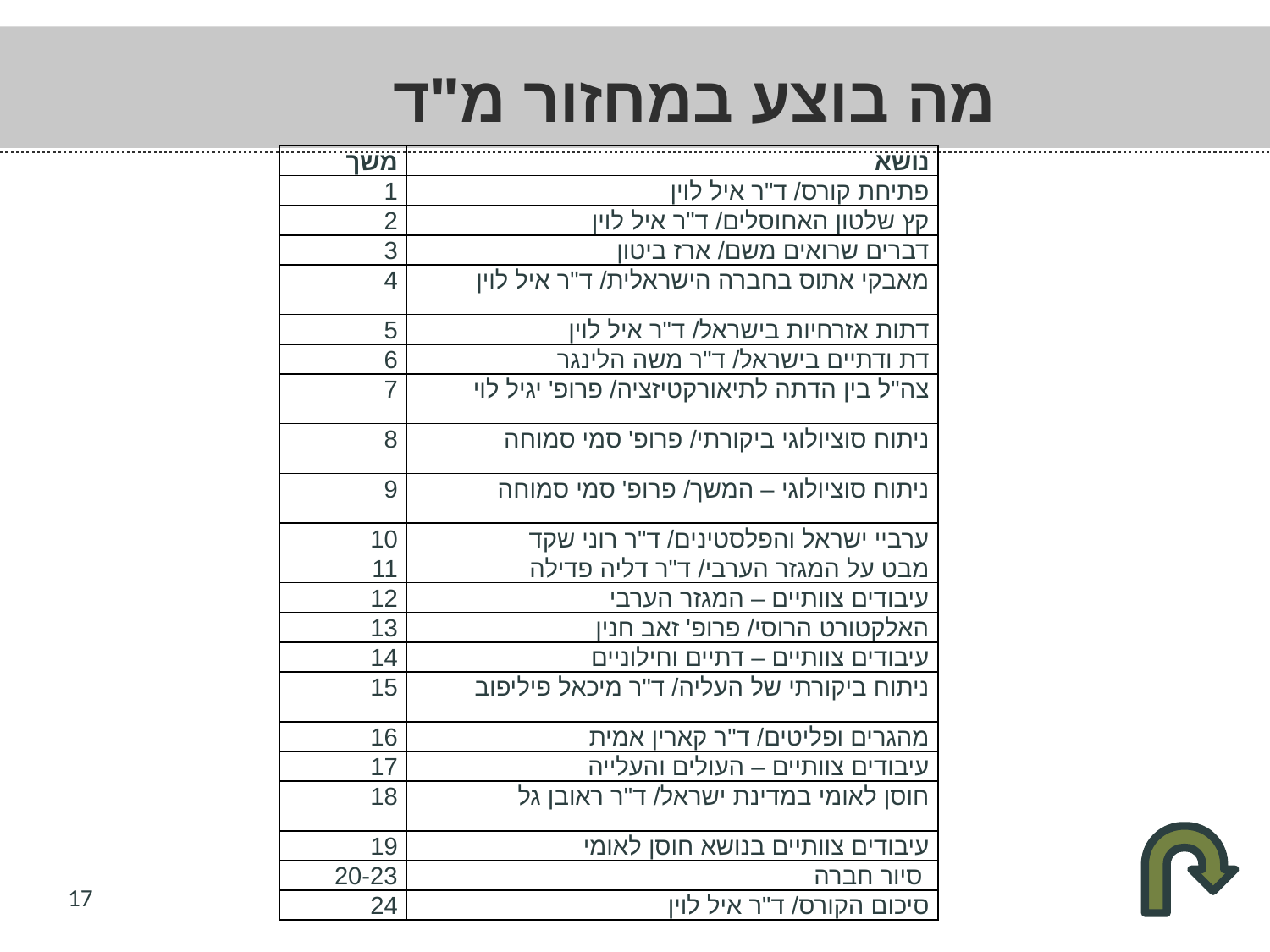

מה בוצע במחזור מ"ד
| משך | נושא |
| --- | --- |
| 1 | פתיחת קורס/ ד"ר איל לוין |
| 2 | קץ שלטון האחוסלים/ ד"ר איל לוין |
| 3 | דברים שרואים משם/ ארז ביטון |
| 4 | מאבקי אתוס בחברה הישראלית/ ד"ר איל לוין |
| 5 | דתות אזרחיות בישראל/ ד"ר איל לוין |
| 6 | דת ודתיים בישראל/ ד"ר משה הלינגר |
| 7 | צה"ל בין הדתה לתיאורקטיזציה/ פרופ' יגיל לוי |
| 8 | ניתוח סוציולוגי ביקורתי/ פרופ' סמי סמוחה |
| 9 | ניתוח סוציולוגי – המשך/ פרופ' סמי סמוחה |
| 10 | ערביי ישראל והפלסטינים/ ד"ר רוני שקד |
| 11 | מבט על המגזר הערבי/ ד"ר דליה פדילה |
| 12 | עיבודים צוותיים – המגזר הערבי |
| 13 | האלקטורט הרוסי/ פרופ' זאב חנין |
| 14 | עיבודים צוותיים – דתיים וחילוניים |
| 15 | ניתוח ביקורתי של העליה/ ד"ר מיכאל פיליפוב |
| 16 | מהגרים ופליטים/ ד"ר קארין אמית |
| 17 | עיבודים צוותיים – העולים והעלייה |
| 18 | חוסן לאומי במדינת ישראל/ ד"ר ראובן גל |
| 19 | עיבודים צוותיים בנושא חוסן לאומי |
| 20-23 | סיור חברה |
| 24 | סיכום הקורס/ ד"ר איל לוין |

17